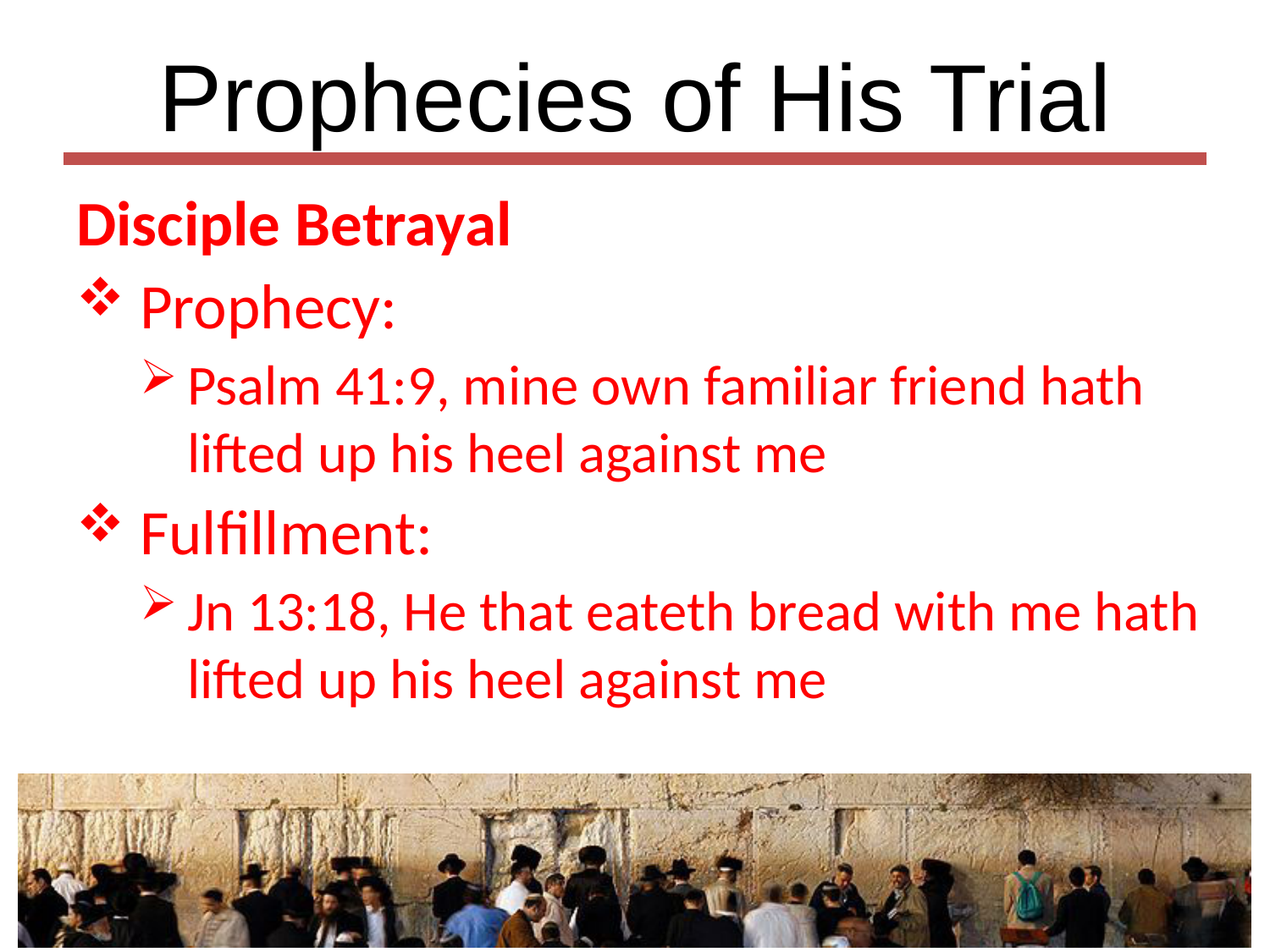

# Prophecies of His Trial
Disciple Betrayal
Prophecy:
Psalm 41:9, mine own familiar friend hath lifted up his heel against me
Fulfillment:
Jn 13:18, He that eateth bread with me hath lifted up his heel against me